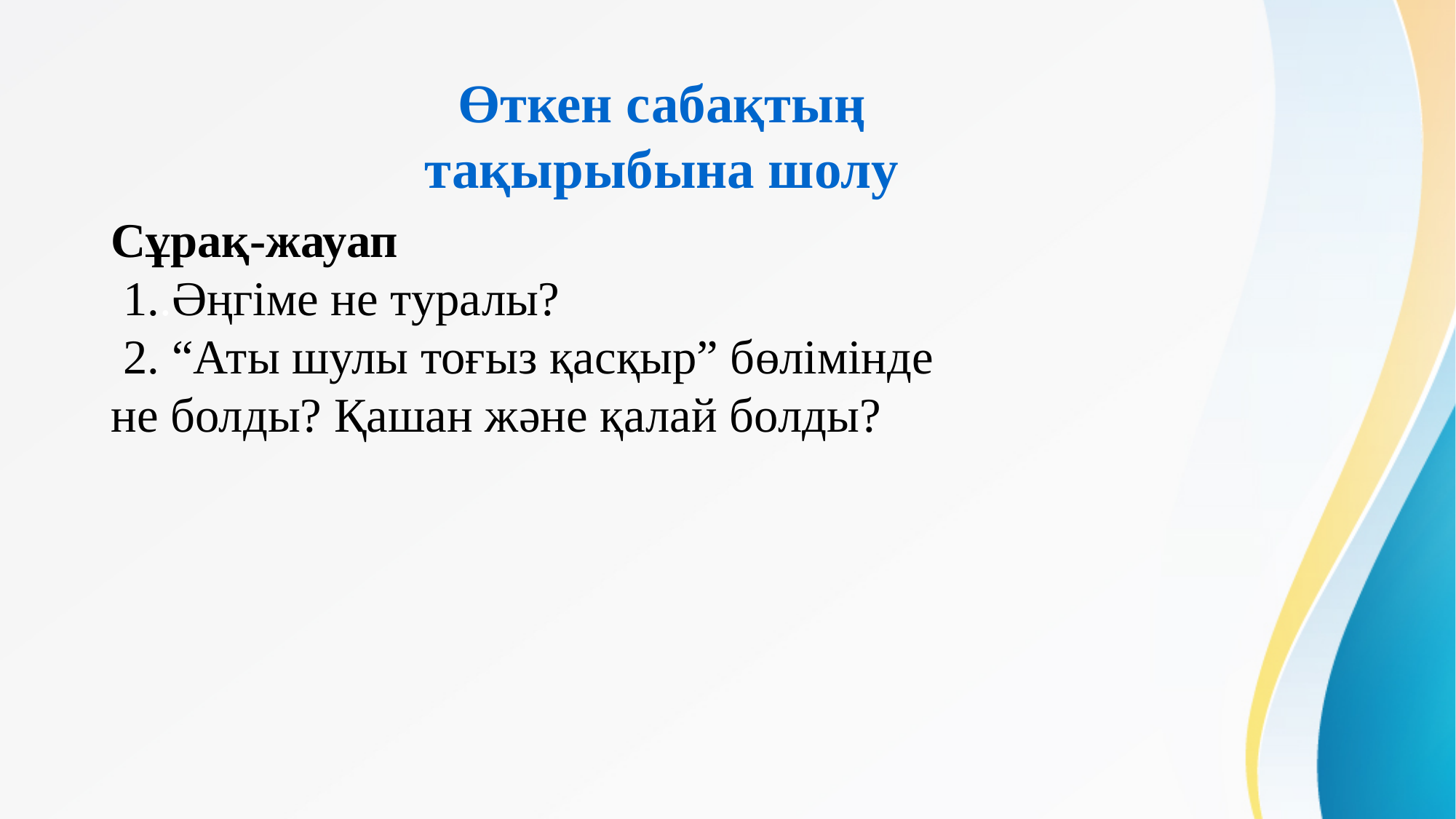

Өткен сабақтың тақырыбына шолу
Сұрақ-жауап
 1..Әңгіме не туралы?
 2. “Аты шулы тоғыз қасқыр” бөлімінде не болды? Қашан және қалай болды?